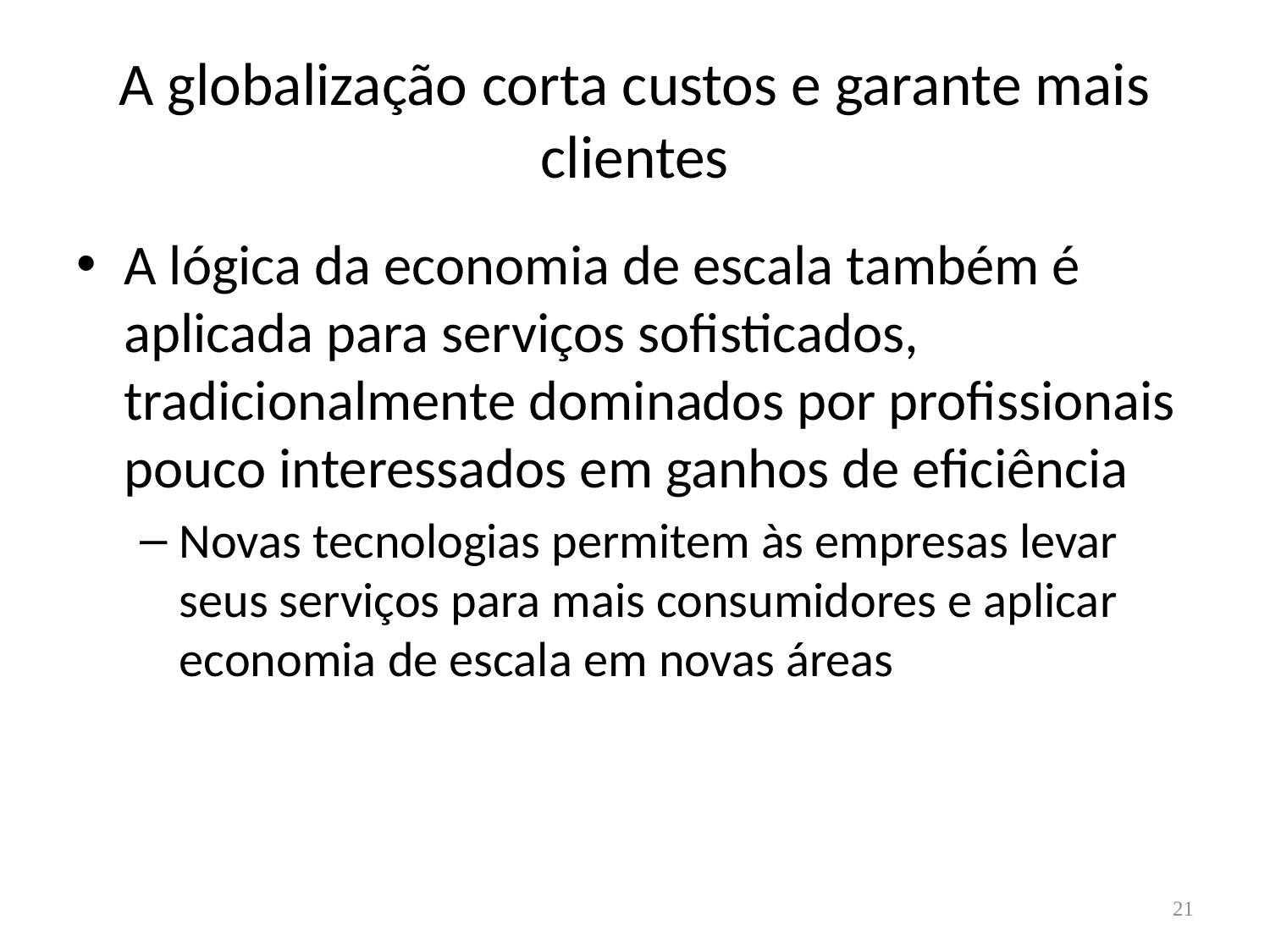

# A globalização corta custos e garante mais clientes
A lógica da economia de escala também é aplicada para serviços sofisticados, tradicionalmente dominados por profissionais pouco interessados em ganhos de eficiência
Novas tecnologias permitem às empresas levar seus serviços para mais consumidores e aplicar economia de escala em novas áreas

21